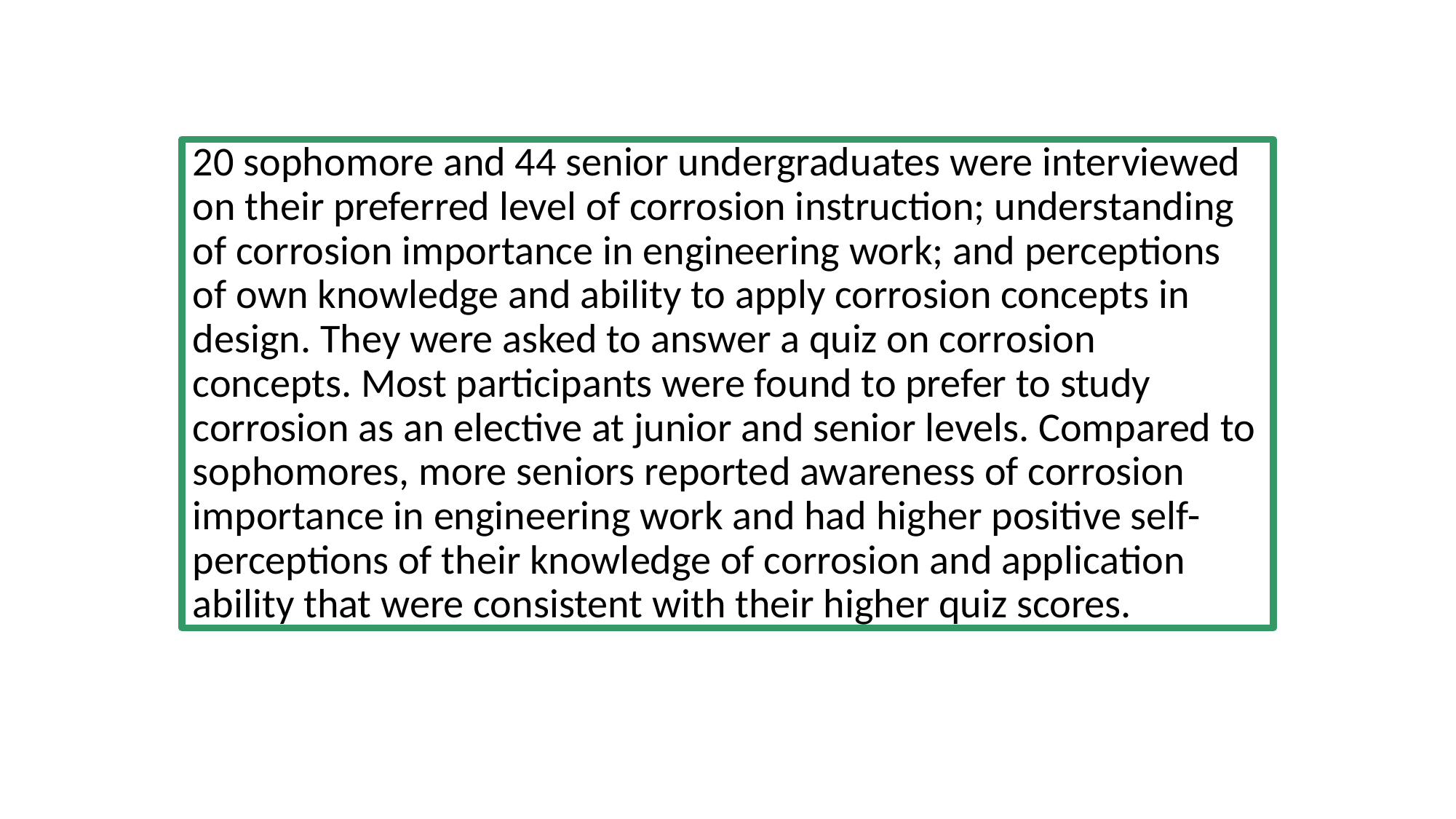

#
20 sophomore and 44 senior undergraduates were interviewed on their preferred level of corrosion instruction; understanding of corrosion importance in engineering work; and perceptions of own knowledge and ability to apply corrosion concepts in design. They were asked to answer a quiz on corrosion concepts. Most participants were found to prefer to study corrosion as an elective at junior and senior levels. Compared to sophomores, more seniors reported awareness of corrosion importance in engineering work and had higher positive self-perceptions of their knowledge of corrosion and application ability that were consistent with their higher quiz scores.